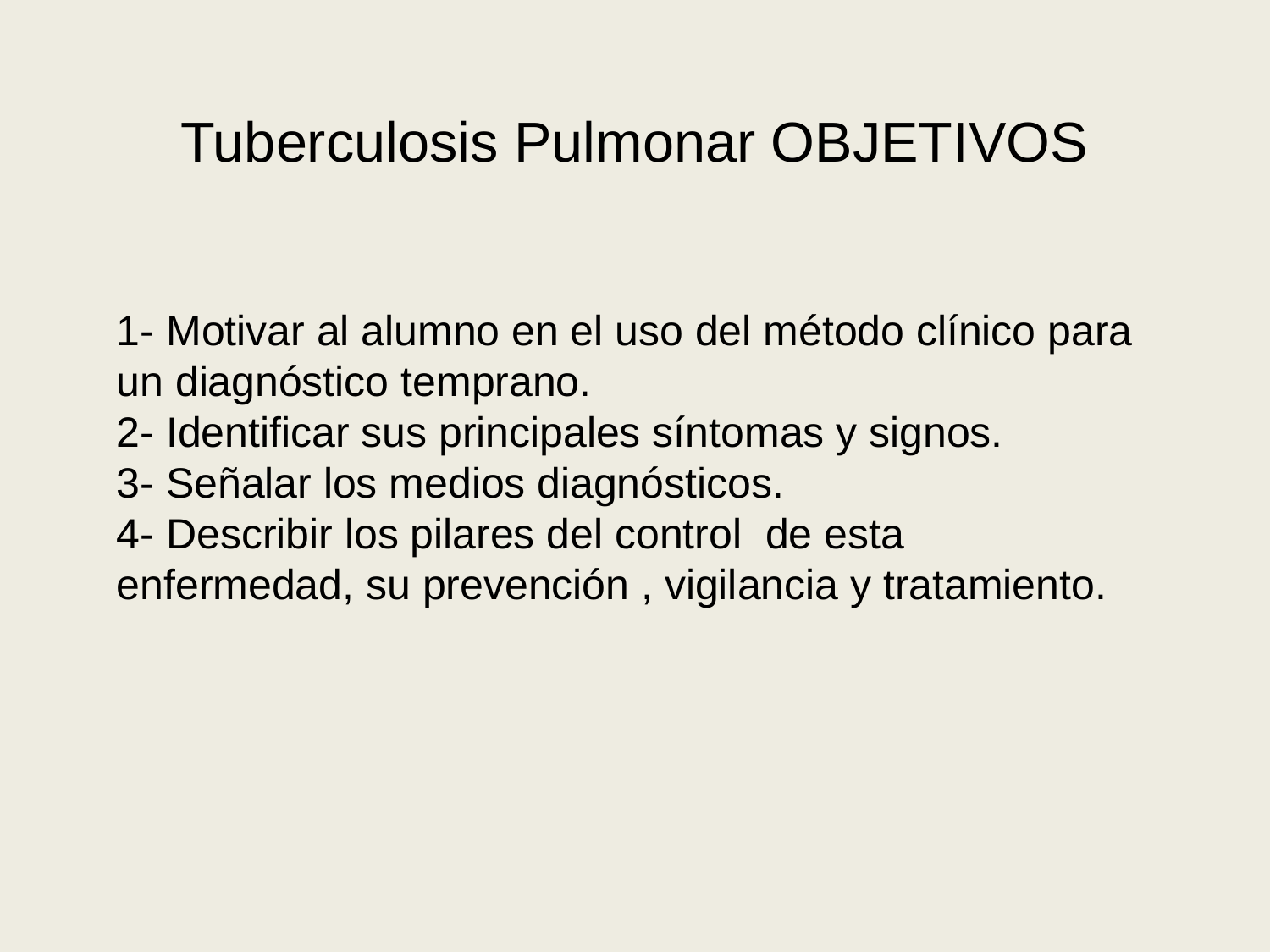

# Tuberculosis Pulmonar OBJETIVOS
1- Motivar al alumno en el uso del método clínico para un diagnóstico temprano.
2- Identificar sus principales síntomas y signos.
3- Señalar los medios diagnósticos.
4- Describir los pilares del control  de esta  enfermedad, su prevención , vigilancia y tratamiento.